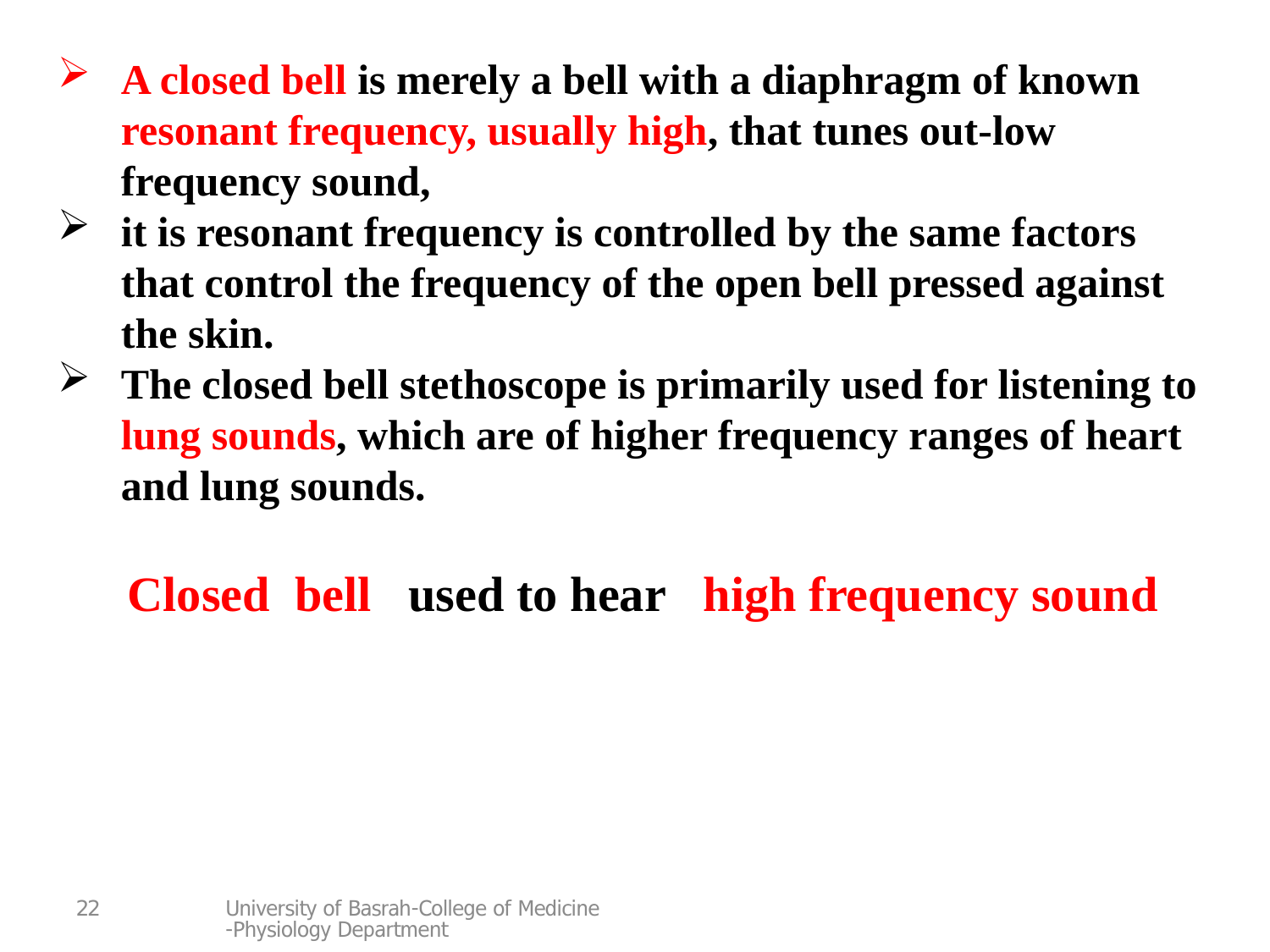

A closed bell is merely a bell with a diaphragm of known resonant frequency, usually high, that tunes out-low frequency sound,
it is resonant frequency is controlled by the same factors that control the frequency of the open bell pressed against the skin.
The closed bell stethoscope is primarily used for listening to lung sounds, which are of higher frequency ranges of heart and lung sounds.
Closed  bell   used to hear   high frequency sound
22
University of Basrah-College of Medicine-Physiology Department